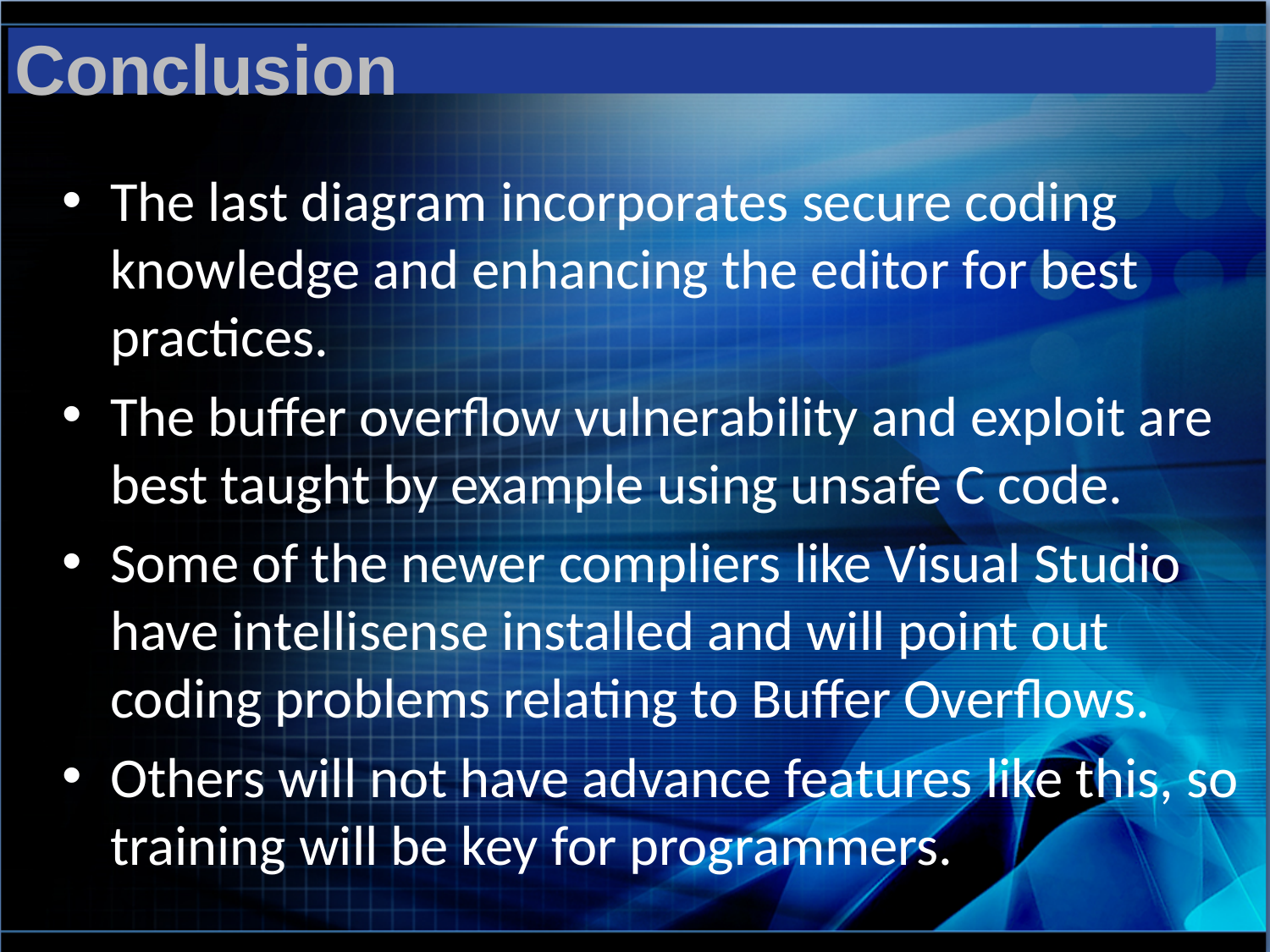

Conclusion
The last diagram incorporates secure coding knowledge and enhancing the editor for best practices.
The buffer overflow vulnerability and exploit are best taught by example using unsafe C code.
Some of the newer compliers like Visual Studio have intellisense installed and will point out coding problems relating to Buffer Overflows.
Others will not have advance features like this, so training will be key for programmers.